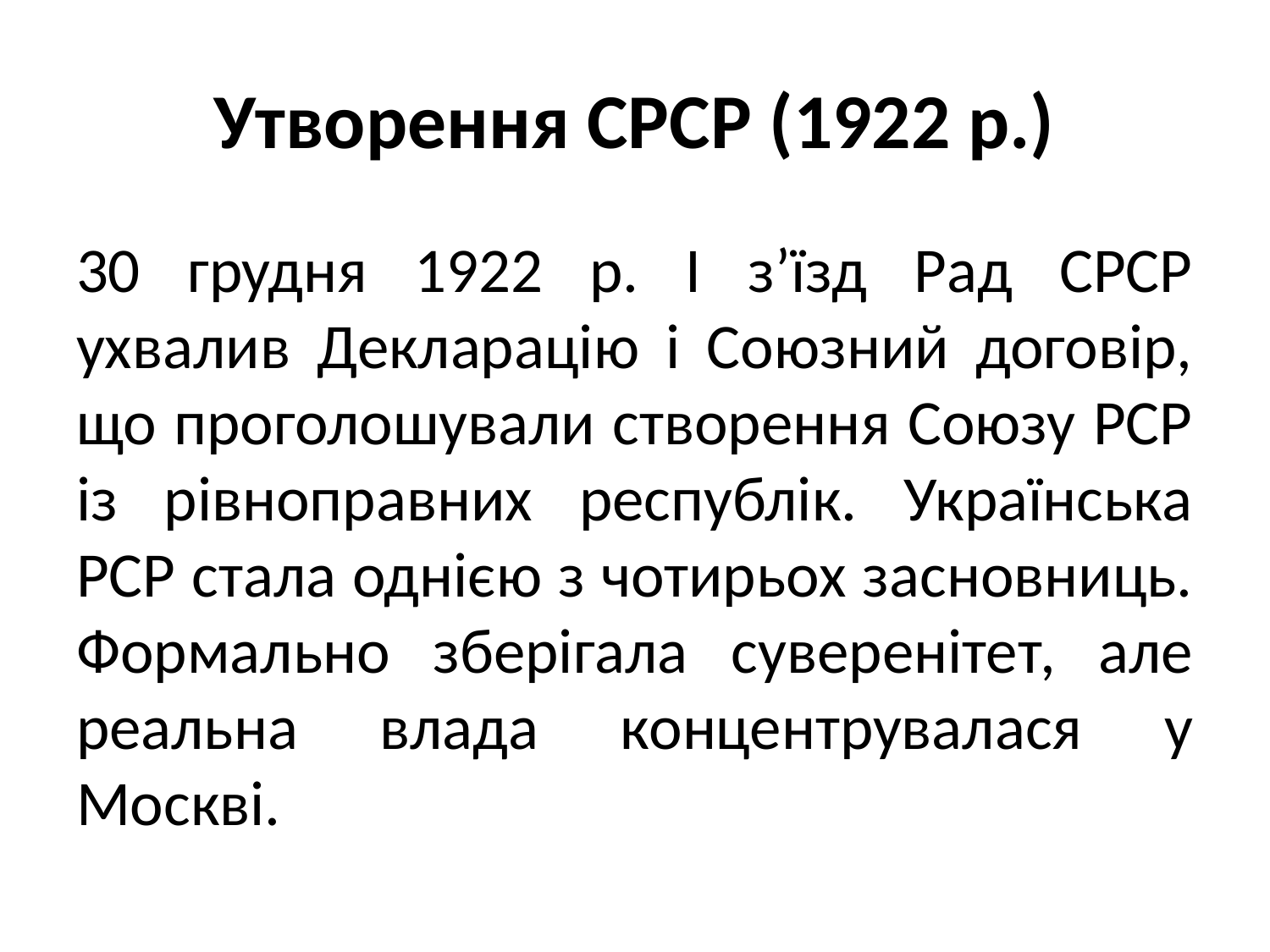

# Утворення СРСР (1922 р.)
30 грудня 1922 р. І з’їзд Рад СРСР ухвалив Декларацію і Союзний договір, що проголошували створення Союзу РСР із рівноправних республік. Українська РСР стала однією з чотирьох засновниць. Формально зберігала суверенітет, але реальна влада концентрувалася у Москві.